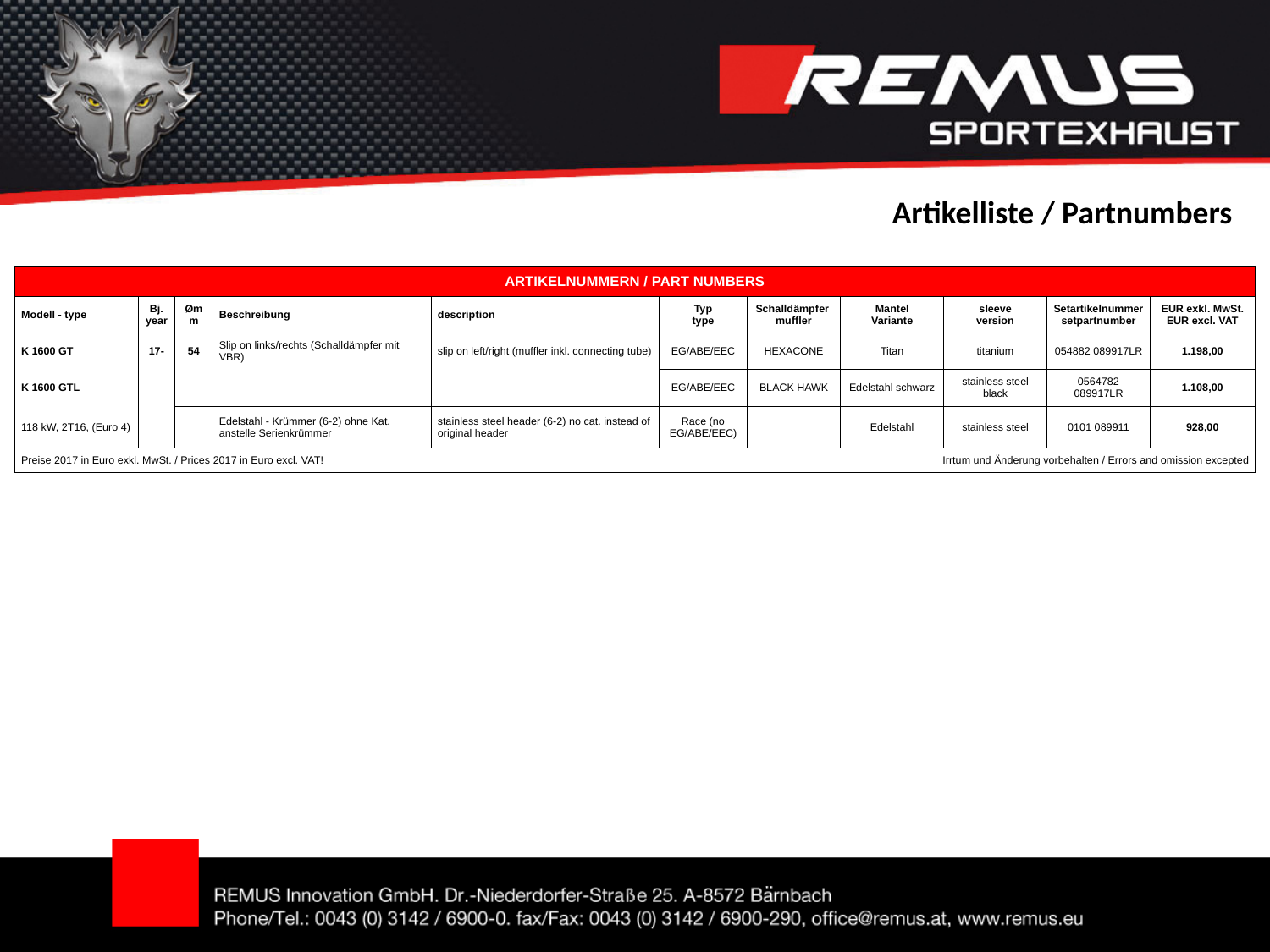

Artikelliste / Partnumbers
| ARTIKELNUMMERN / PART NUMBERS |  |  |  |  |  |  |  |  |  |  |
| --- | --- | --- | --- | --- | --- | --- | --- | --- | --- | --- |
| Modell - type | Bj. year | Ømm | Beschreibung | description | Typ type | Schalldämpfer muffler | Mantel Variante | sleeve version | Setartikelnummer setpartnumber | EUR exkl. MwSt. EUR excl. VAT |
| K 1600 GT | 17- | 54 | Slip on links/rechts (Schalldämpfer mit VBR) | slip on left/right (muffler inkl. connecting tube) | EG/ABE/EEC | HEXACONE | Titan | titanium | 054882 089917LR | 1.198,00 |
| K 1600 GTL |  |  |  |  | EG/ABE/EEC | BLACK HAWK | Edelstahl schwarz | stainless steel black | 0564782 089917LR | 1.108,00 |
| 118 kW, 2T16, (Euro 4) |  |  | Edelstahl - Krümmer (6-2) ohne Kat. anstelle Serienkrümmer | stainless steel header (6-2) no cat. instead of original header | Race (no EG/ABE/EEC) |  | Edelstahl | stainless steel | 0101 089911 | 928,00 |
| Preise 2017 in Euro exkl. MwSt. / Prices 2017 in Euro excl. VAT! |  |  |  |  |  |  | Irrtum und Änderung vorbehalten / Errors and omission excepted |  |  |  |